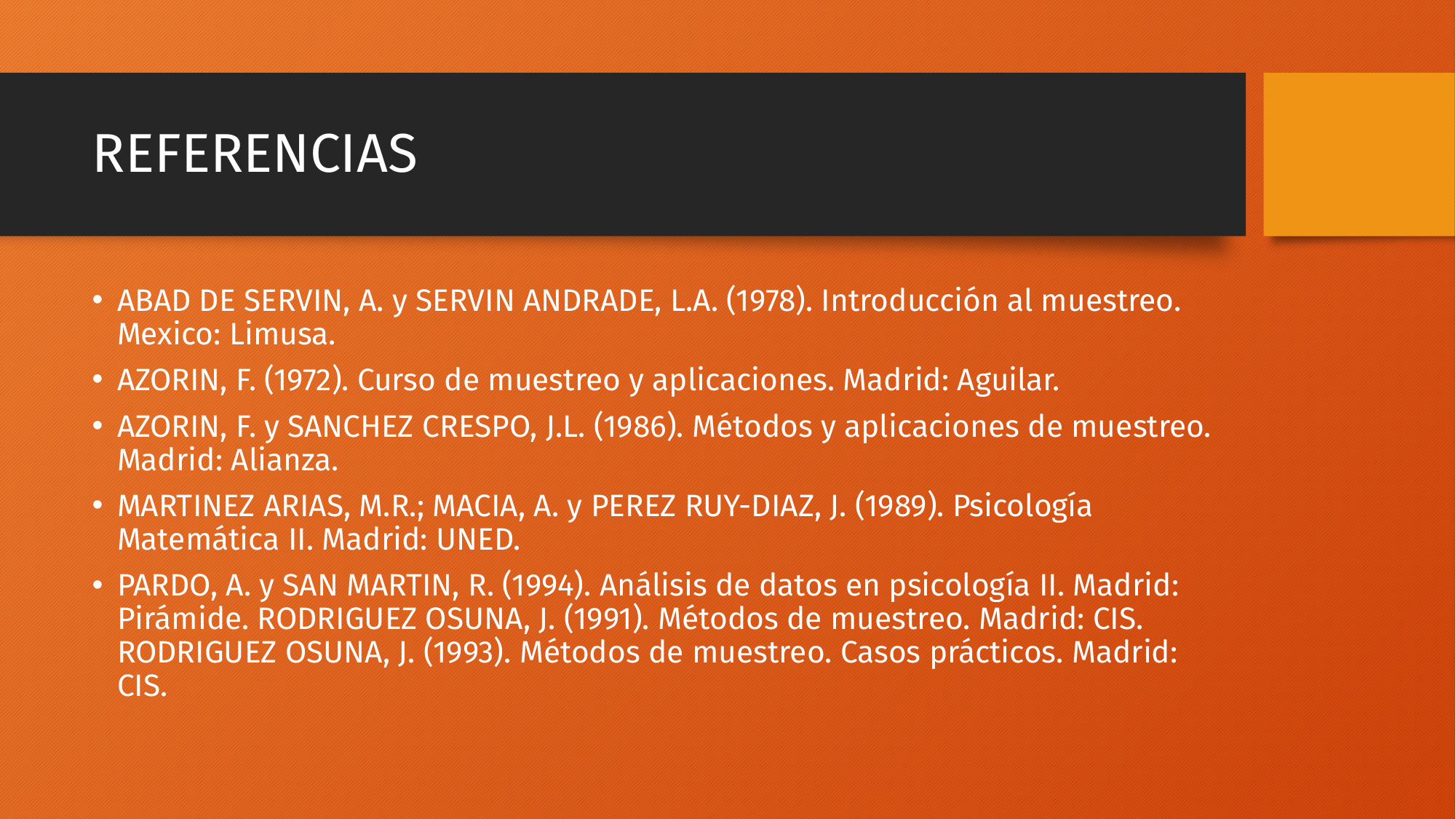

# REFERENCIAS
ABAD DE SERVIN, A. y SERVIN ANDRADE, L.A. (1978). Introducción al muestreo. Mexico: Limusa.
AZORIN, F. (1972). Curso de muestreo y aplicaciones. Madrid: Aguilar.
AZORIN, F. y SANCHEZ CRESPO, J.L. (1986). Métodos y aplicaciones de muestreo. Madrid: Alianza.
MARTINEZ ARIAS, M.R.; MACIA, A. y PEREZ RUY-DIAZ, J. (1989). Psicología Matemática II. Madrid: UNED.
PARDO, A. y SAN MARTIN, R. (1994). Análisis de datos en psicología II. Madrid: Pirámide. RODRIGUEZ OSUNA, J. (1991). Métodos de muestreo. Madrid: CIS. RODRIGUEZ OSUNA, J. (1993). Métodos de muestreo. Casos prácticos. Madrid: CIS.